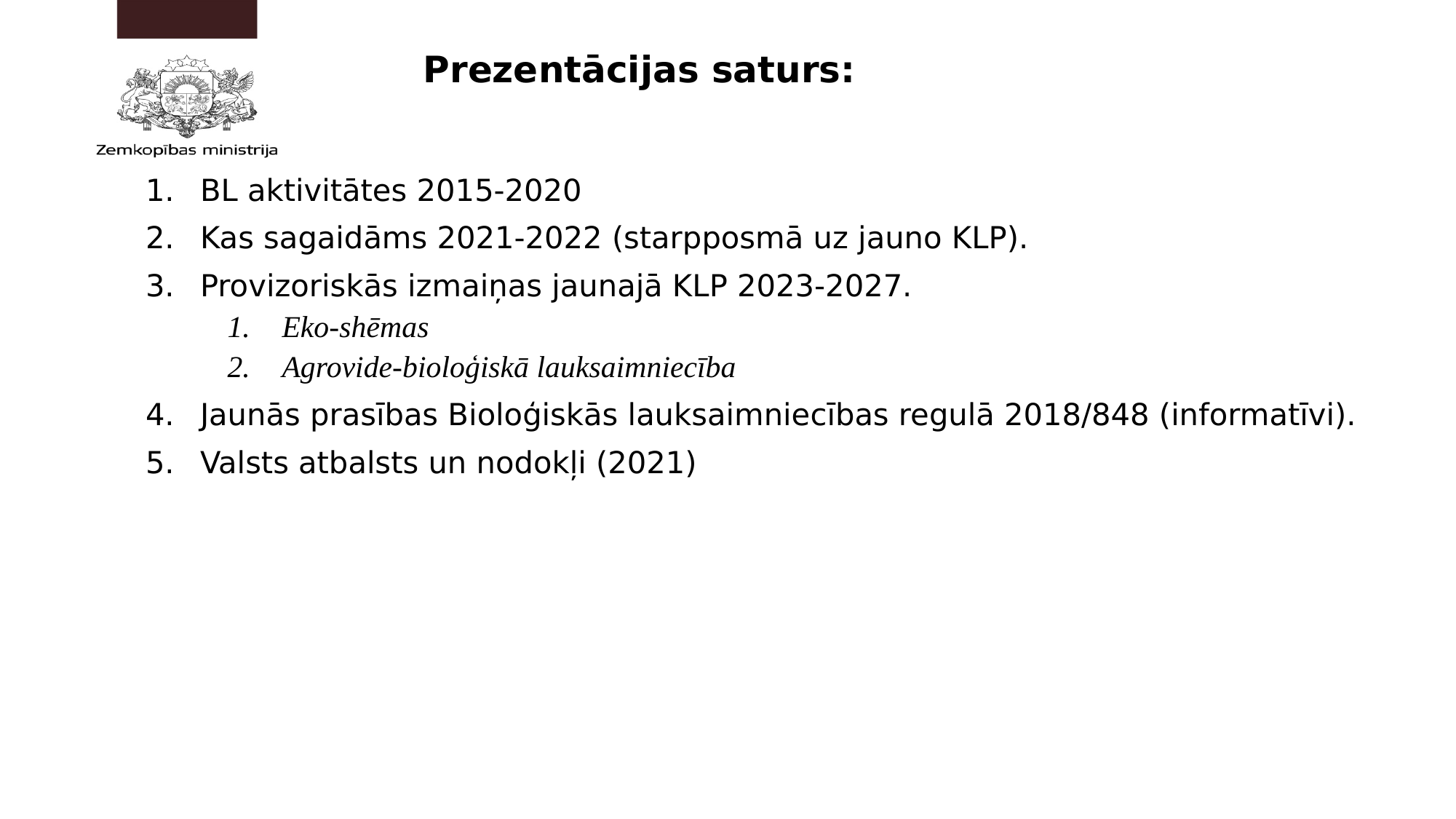

# Prezentācijas saturs:
BL aktivitātes 2015-2020
Kas sagaidāms 2021-2022 (starpposmā uz jauno KLP).
Provizoriskās izmaiņas jaunajā KLP 2023-2027.
Eko-shēmas
Agrovide-bioloģiskā lauksaimniecība
Jaunās prasības Bioloģiskās lauksaimniecības regulā 2018/848 (informatīvi).
Valsts atbalsts un nodokļi (2021)